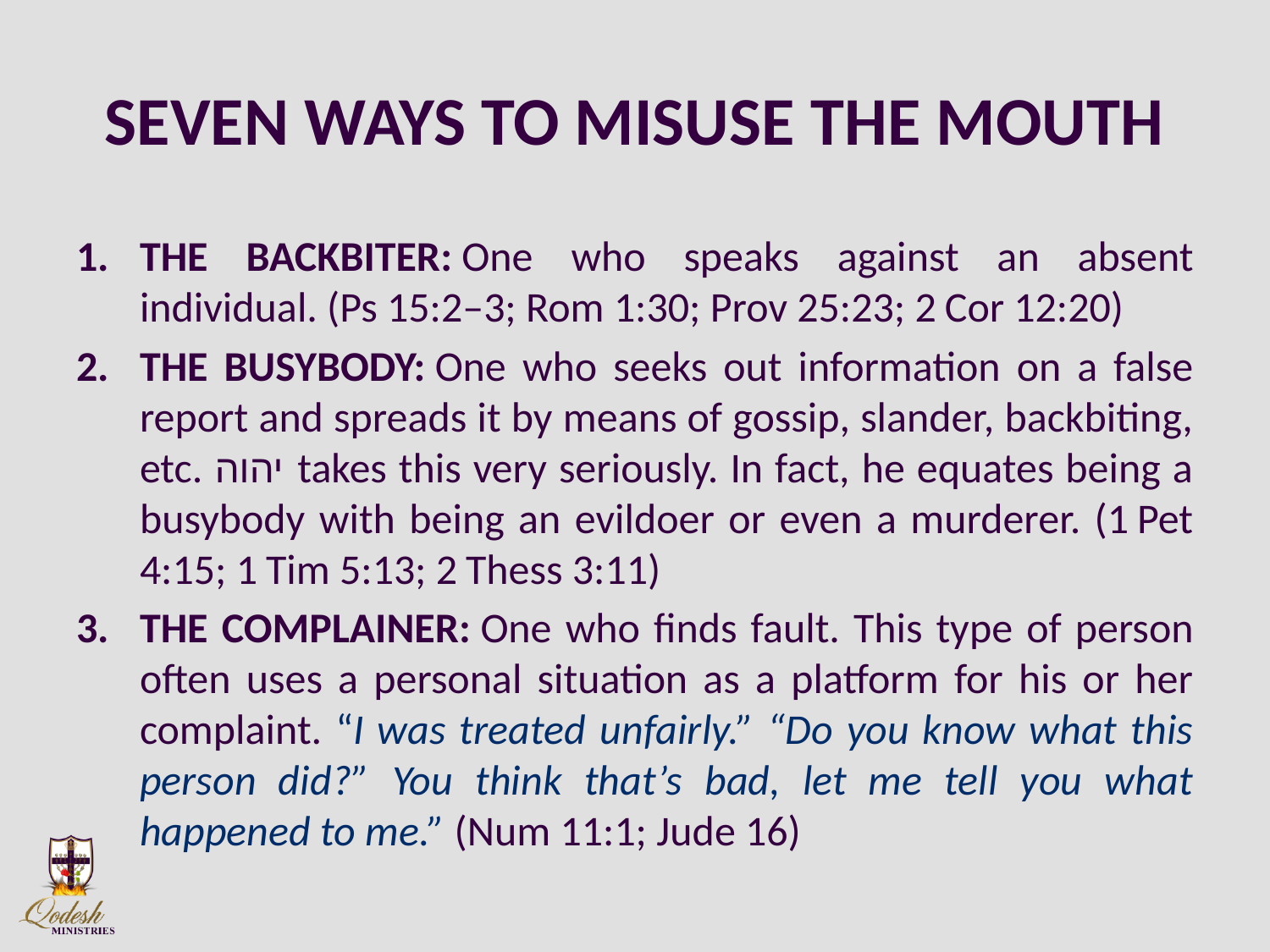

# SEVEN WAYS TO MISUSE THE MOUTH
THE BACKBITER: One who speaks against an absent individual. (Ps 15:2–3; Rom 1:30; Prov 25:23; 2 Cor 12:20)
THE BUSYBODY: One who seeks out information on a false report and spreads it by means of gossip, slander, backbiting, etc. יהוה takes this very seriously. In fact, he equates being a busybody with being an evildoer or even a murderer. (1 Pet 4:15; 1 Tim 5:13; 2 Thess 3:11)
THE COMPLAINER: One who finds fault. This type of person often uses a personal situation as a platform for his or her complaint. “I was treated unfairly.” “Do you know what this person did?” You think that’s bad, let me tell you what happened to me.” (Num 11:1; Jude 16)